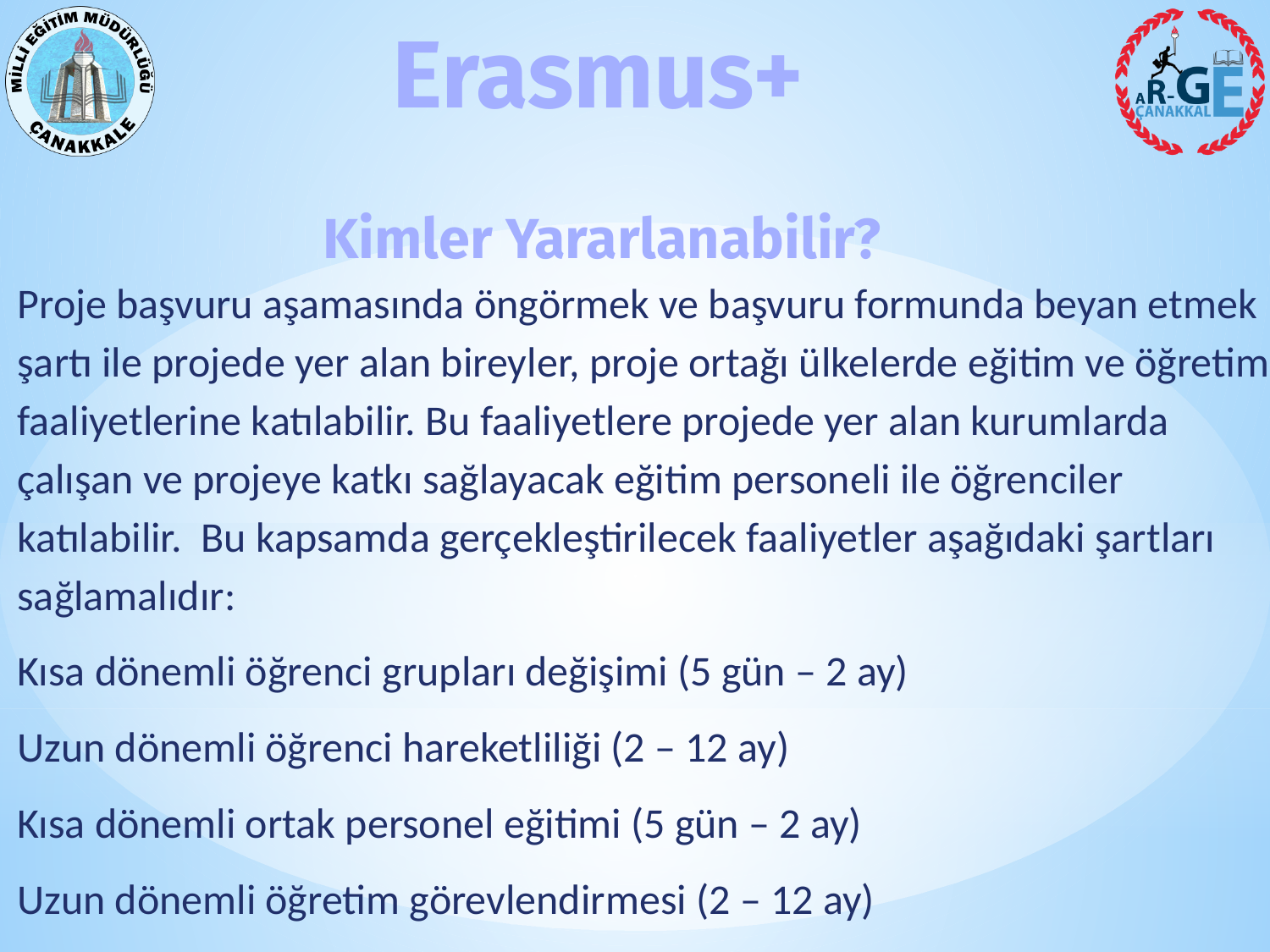

Kimler Yararlanabilir?
Proje başvuru aşamasında öngörmek ve başvuru formunda beyan etmek şartı ile projede yer alan bireyler, proje ortağı ülkelerde eğitim ve öğretim faaliyetlerine katılabilir. Bu faaliyetlere projede yer alan kurumlarda çalışan ve projeye katkı sağlayacak eğitim personeli ile öğrenciler katılabilir.  Bu kapsamda gerçekleştirilecek faaliyetler aşağıdaki şartları sağlamalıdır:
Kısa dönemli öğrenci grupları değişimi (5 gün – 2 ay)
Uzun dönemli öğrenci hareketliliği (2 – 12 ay)
Kısa dönemli ortak personel eğitimi (5 gün – 2 ay)
Uzun dönemli öğretim görevlendirmesi (2 – 12 ay)